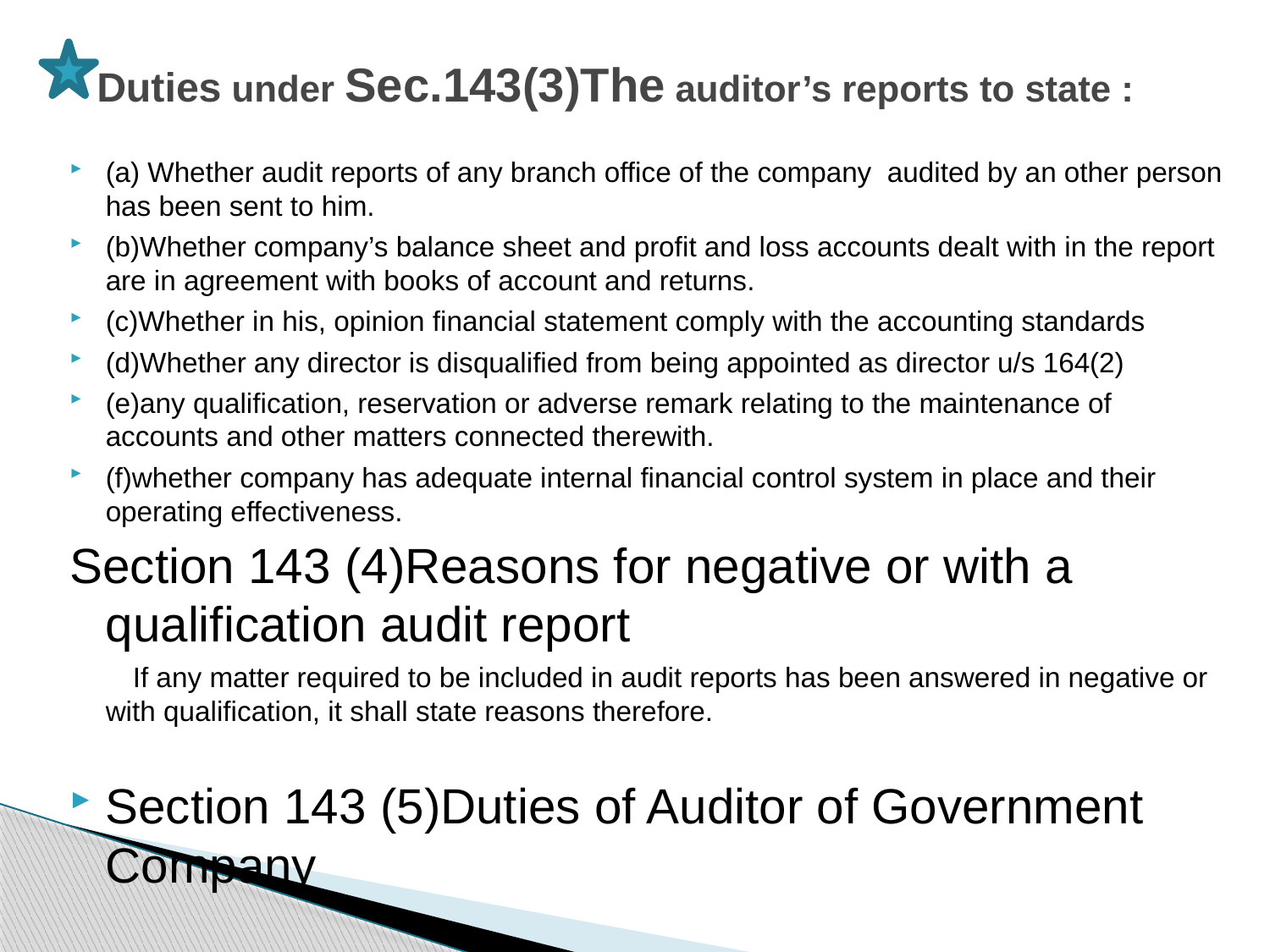

# Duties under Sec.143(3)The auditor’s reports to state :

(a) Whether audit reports of any branch office of the company  audited by an other person has been sent to him.
(b)Whether company’s balance sheet and profit and loss accounts dealt with in the report are in agreement with books of account and returns.
(c)Whether in his, opinion financial statement comply with the accounting standards
(d)Whether any director is disqualified from being appointed as director u/s 164(2)
(e)any qualification, reservation or adverse remark relating to the maintenance of accounts and other matters connected therewith.
(f)whether company has adequate internal financial control system in place and their operating effectiveness.
Section 143 (4)Reasons for negative or with a qualification audit report
        If any matter required to be included in audit reports has been answered in negative or with qualification, it shall state reasons therefore.

Section 143 (5)Duties of Auditor of Government Company